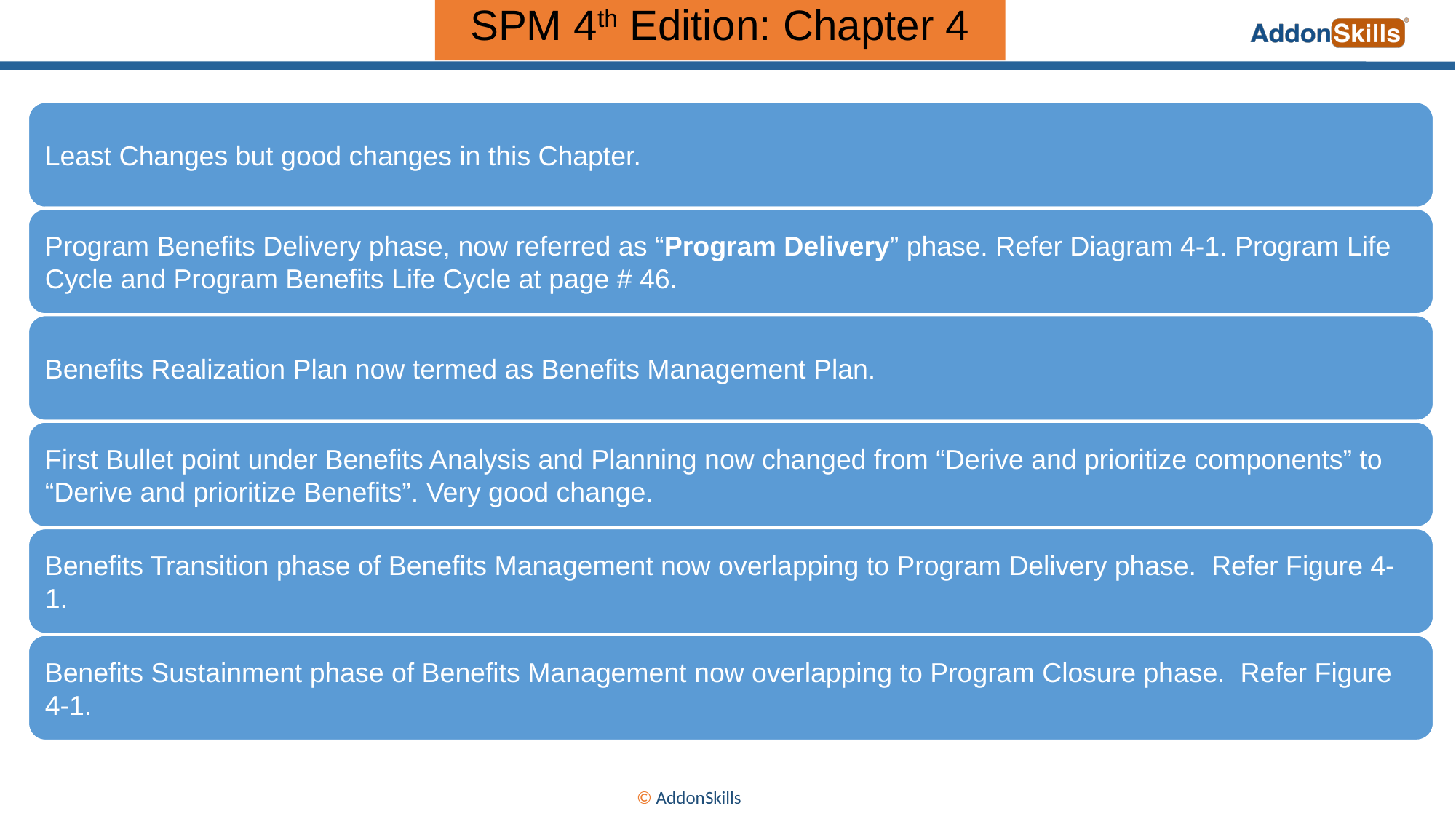

SPM 4th Edition: Chapter 4
Least Changes but good changes in this Chapter.
Program Benefits Delivery phase, now referred as “Program Delivery” phase. Refer Diagram 4-1. Program Life Cycle and Program Benefits Life Cycle at page # 46.
First Bullet point under Benefits Analysis and Planning now changed from “Derive and prioritize components” to “Derive and prioritize Benefits”. Very good change.
Benefits Transition phase of Benefits Management now overlapping to Program Delivery phase.  Refer Figure 4-1.
Benefits Sustainment phase of Benefits Management now overlapping to Program Closure phase.  Refer Figure 4-1.
Benefits Realization Plan now termed as Benefits Management Plan.